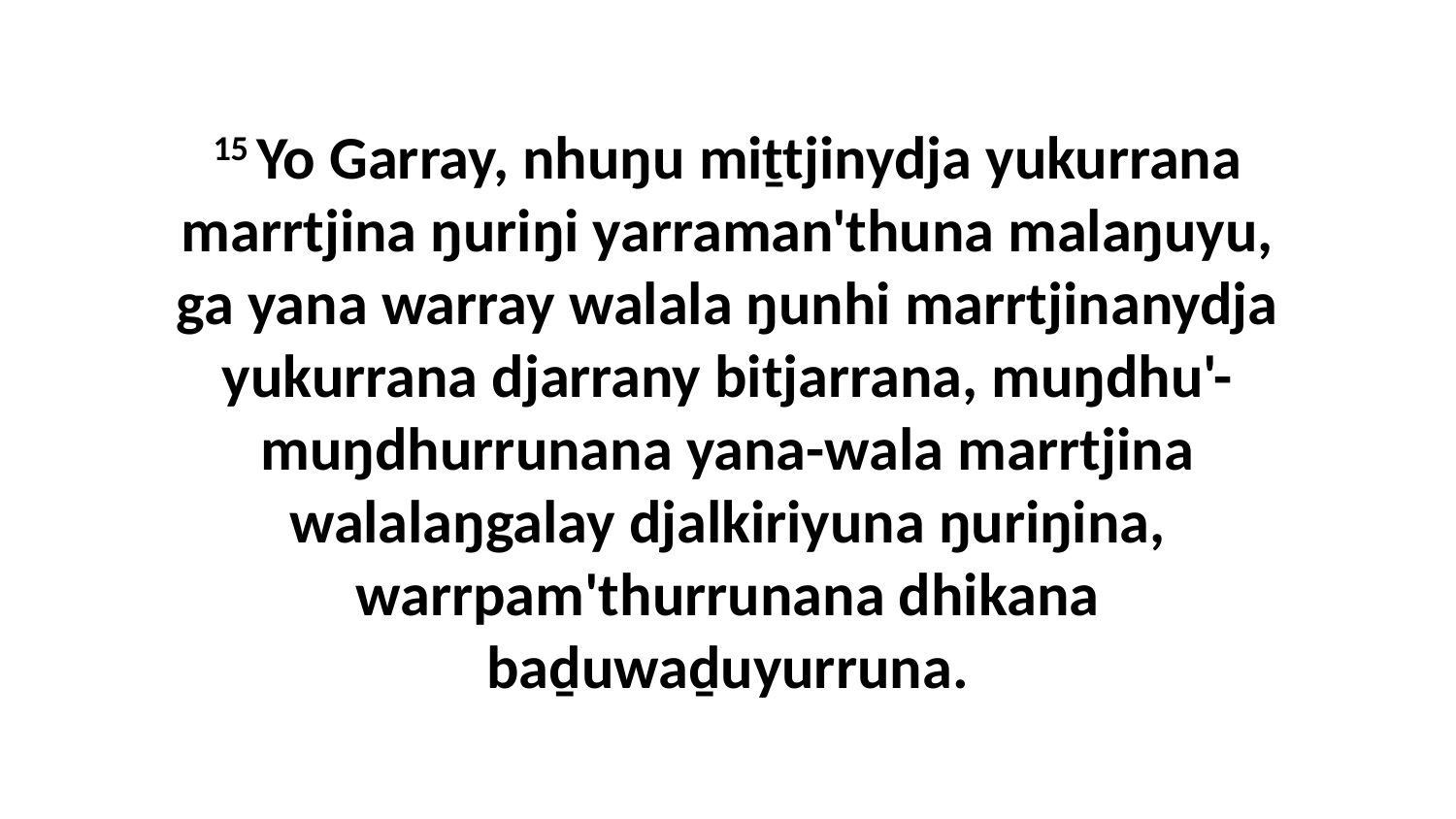

15 Yo Garray, nhuŋu miṯtjinydja yukurrana marrtjina ŋuriŋi yarraman'thuna malaŋuyu, ga yana warray walala ŋunhi marrtjinanydja yukurrana djarrany bitjarrana, muŋdhu'-muŋdhurrunana yana-wala marrtjina walalaŋgalay djalkiriyuna ŋuriŋina, warrpam'thurrunana dhikana baḏuwaḏuyurruna.